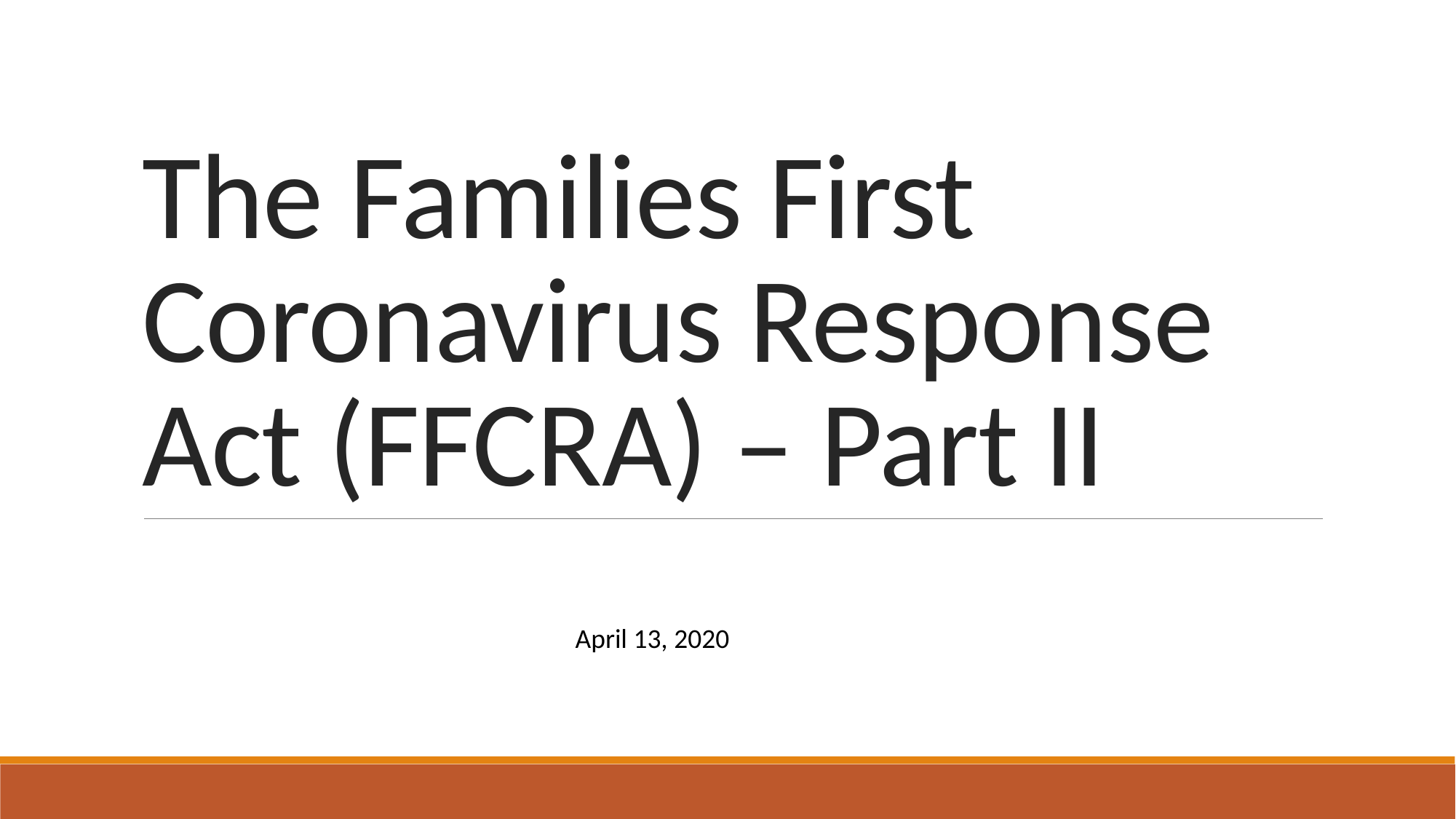

# The Families First Coronavirus Response Act (FFCRA) – Part II
April 13, 2020